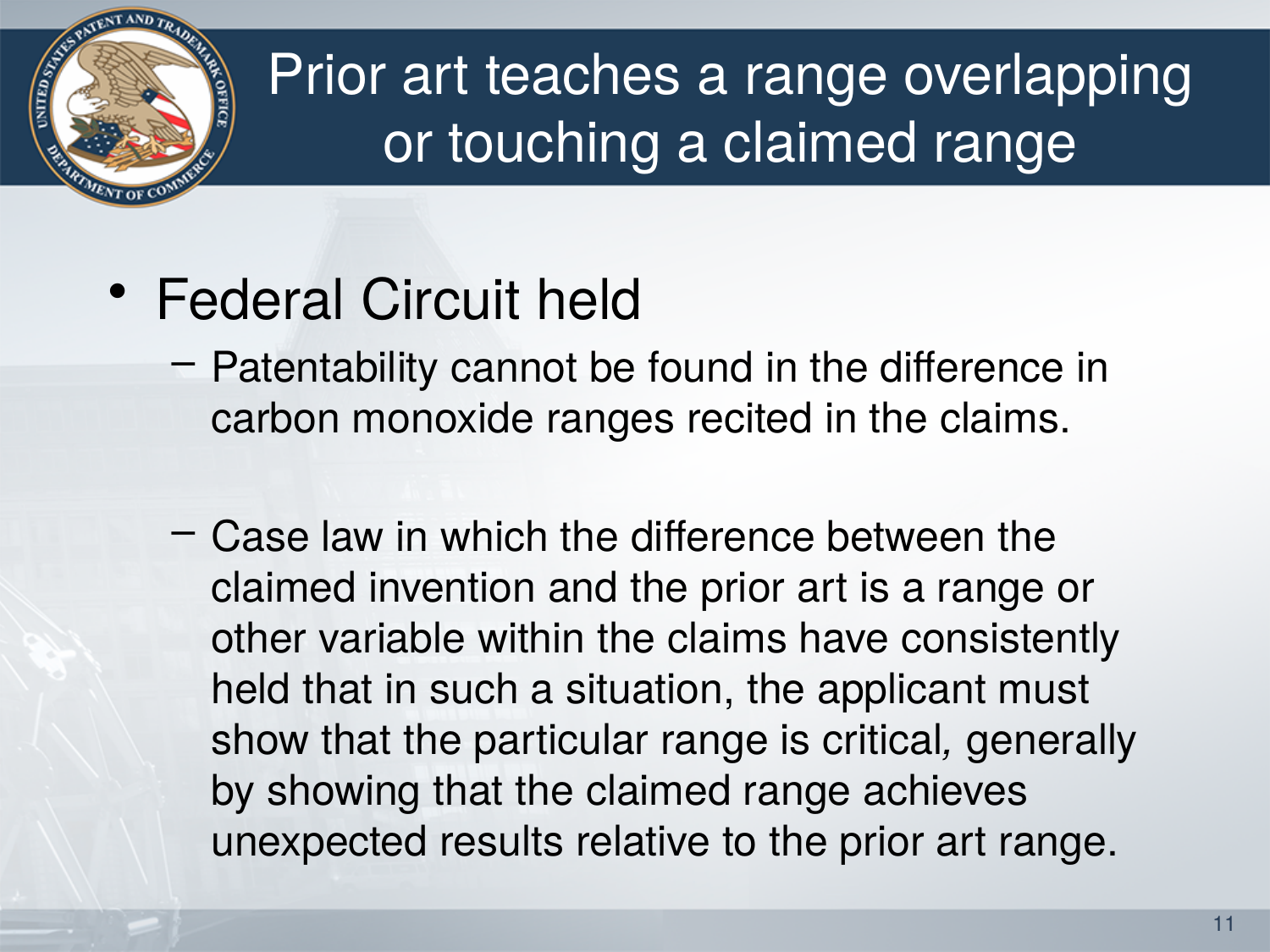

# Prior art teaches a range overlapping or touching a claimed range
Federal Circuit held
Patentability cannot be found in the difference in carbon monoxide ranges recited in the claims.

Case law in which the difference between the claimed invention and the prior art is a range or other variable within the claims have consistently held that in such a situation, the applicant must show that the particular range is critical, generally by showing that the claimed range achieves unexpected results relative to the prior art range.

11